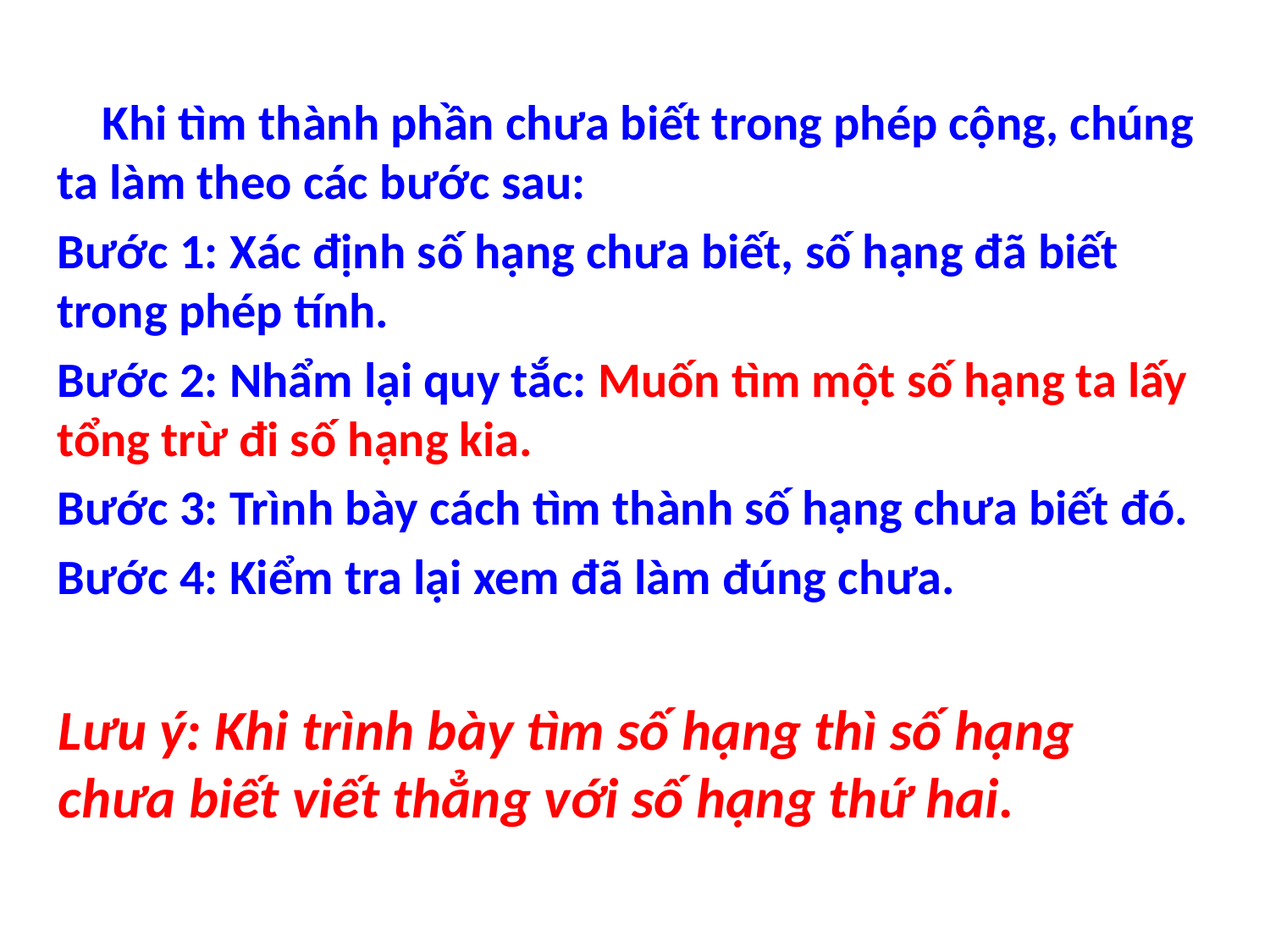

Khi tìm thành phần chưa biết trong phép cộng, chúng ta làm theo các bước sau:
Bước 1: Xác định số hạng chưa biết, số hạng đã biết trong phép tính.
Bước 2: Nhẩm lại quy tắc: Muốn tìm một số hạng ta lấy tổng trừ đi số hạng kia.
Bước 3: Trình bày cách tìm thành số hạng chưa biết đó.
Bước 4: Kiểm tra lại xem đã làm đúng chưa.
Lưu ý: Khi trình bày tìm số hạng thì số hạng chưa biết viết thẳng với số hạng thứ hai.